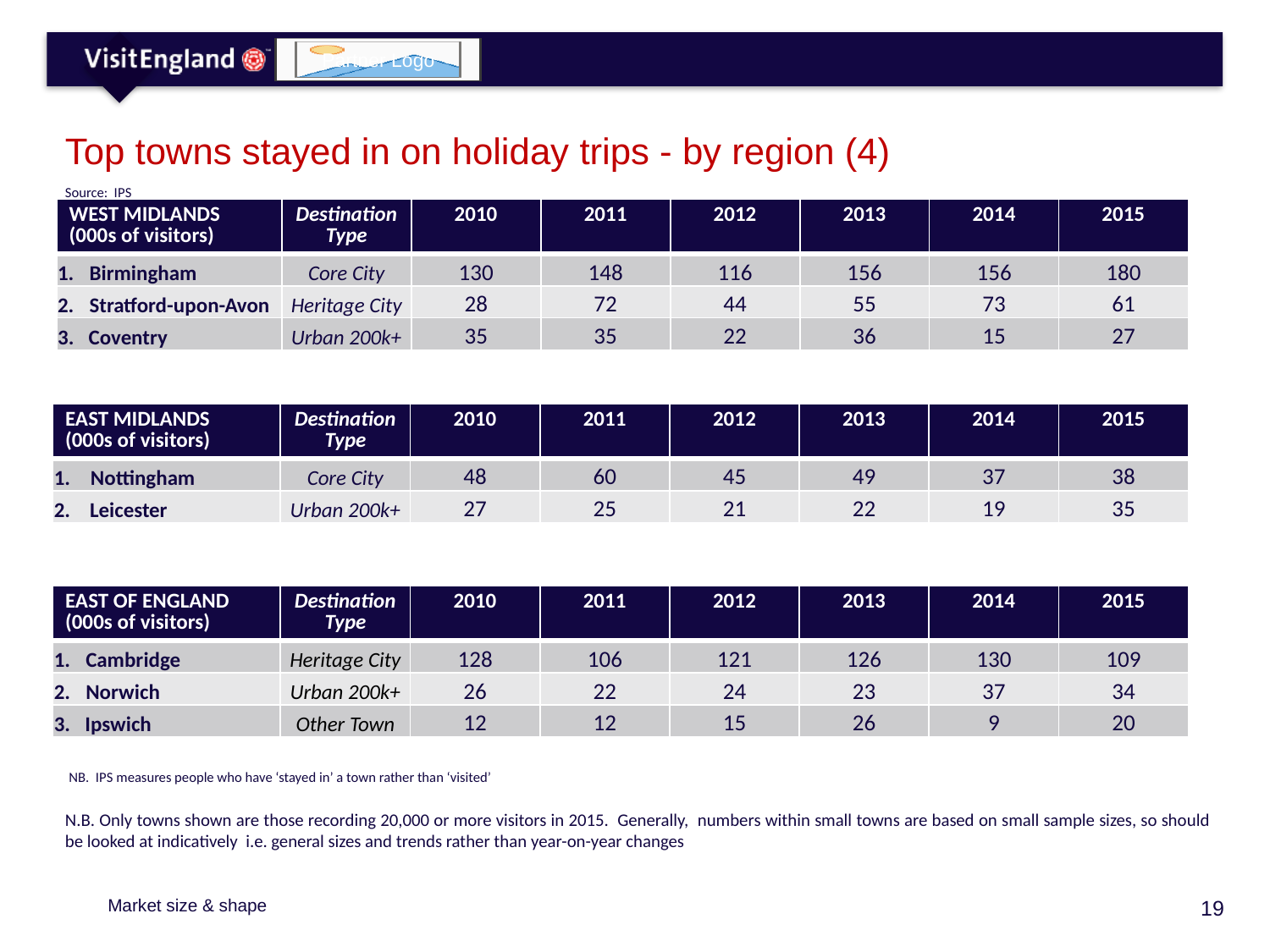

# Top towns stayed in on holiday trips - by region (4)
Source:  IPS
| WEST MIDLANDS (000s of visitors) | Destination Type | 2010 | 2011 | 2012 | 2013 | 2014 | 2015 |
| --- | --- | --- | --- | --- | --- | --- | --- |
| Birmingham | Core City | 130 | 148 | 116 | 156 | 156 | 180 |
| Stratford-upon-Avon | Heritage City | 28 | 72 | 44 | 55 | 73 | 61 |
| 3. Coventry | Urban 200k+ | 35 | 35 | 22 | 36 | 15 | 27 |
| EAST MIDLANDS (000s of visitors) | Destination Type | 2010 | 2011 | 2012 | 2013 | 2014 | 2015 |
| --- | --- | --- | --- | --- | --- | --- | --- |
| Nottingham | Core City | 48 | 60 | 45 | 49 | 37 | 38 |
| 2. Leicester | Urban 200k+ | 27 | 25 | 21 | 22 | 19 | 35 |
| EAST OF ENGLAND (000s of visitors) | Destination Type | 2010 | 2011 | 2012 | 2013 | 2014 | 2015 |
| --- | --- | --- | --- | --- | --- | --- | --- |
| Cambridge | Heritage City | 128 | 106 | 121 | 126 | 130 | 109 |
| Norwich | Urban 200k+ | 26 | 22 | 24 | 23 | 37 | 34 |
| 3. Ipswich | Other Town | 12 | 12 | 15 | 26 | 9 | 20 |
NB.  IPS measures people who have ‘stayed in’ a town rather than ‘visited’
N.B. Only towns shown are those recording 20,000 or more visitors in 2015.  Generally,  numbers within small towns are based on small sample sizes, so should be looked at indicatively  i.e. general sizes and trends rather than year-on-year changes
Market size & shape